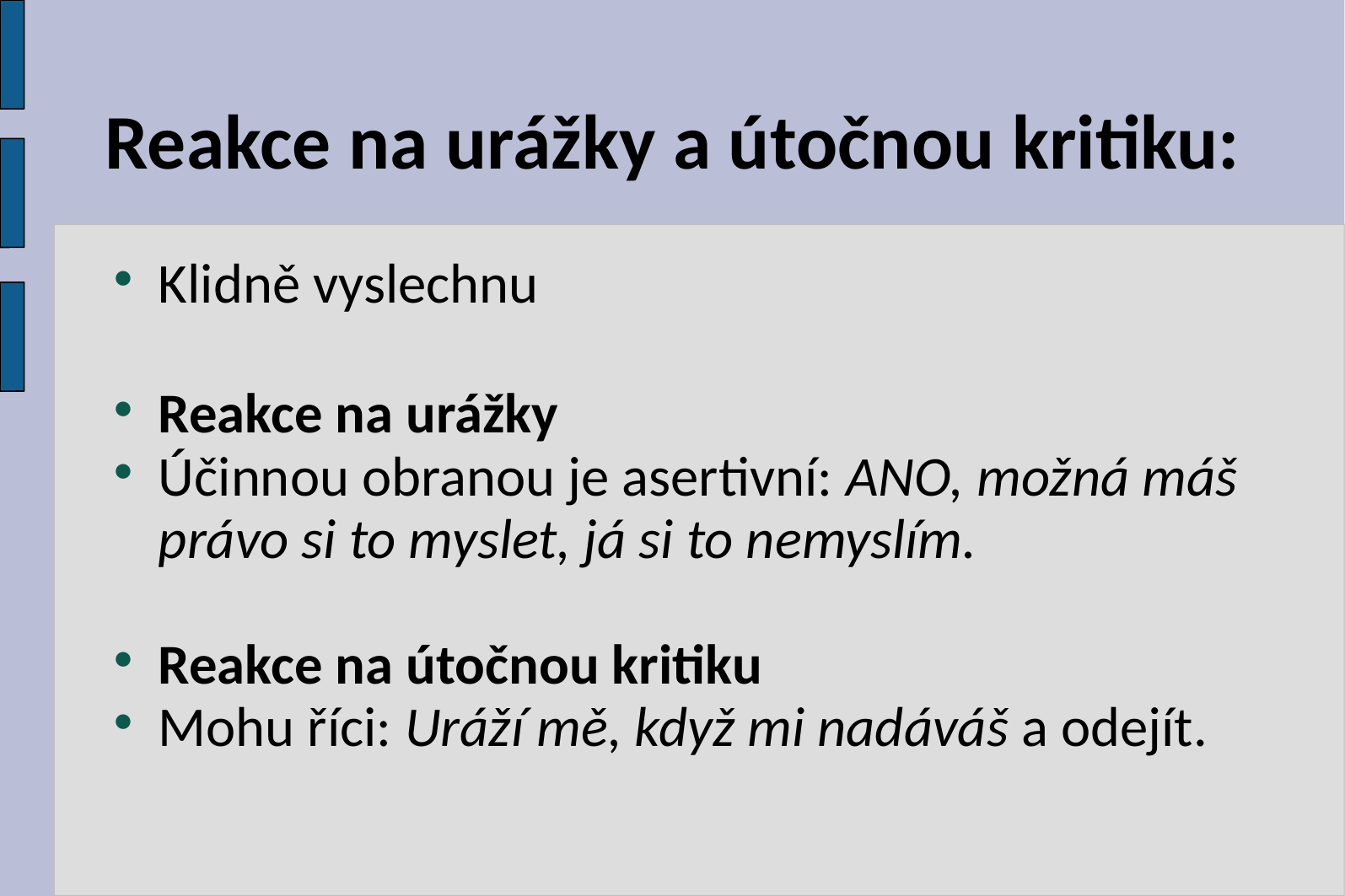

# Reakce na urážky a útočnou kritiku:
Klidně vyslechnu
Reakce na urážky
Účinnou obranou je asertivní: ANO, možná máš právo si to myslet, já si to nemyslím.

Reakce na útočnou kritiku
Mohu říci: Uráží mě, když mi nadáváš a odejít.